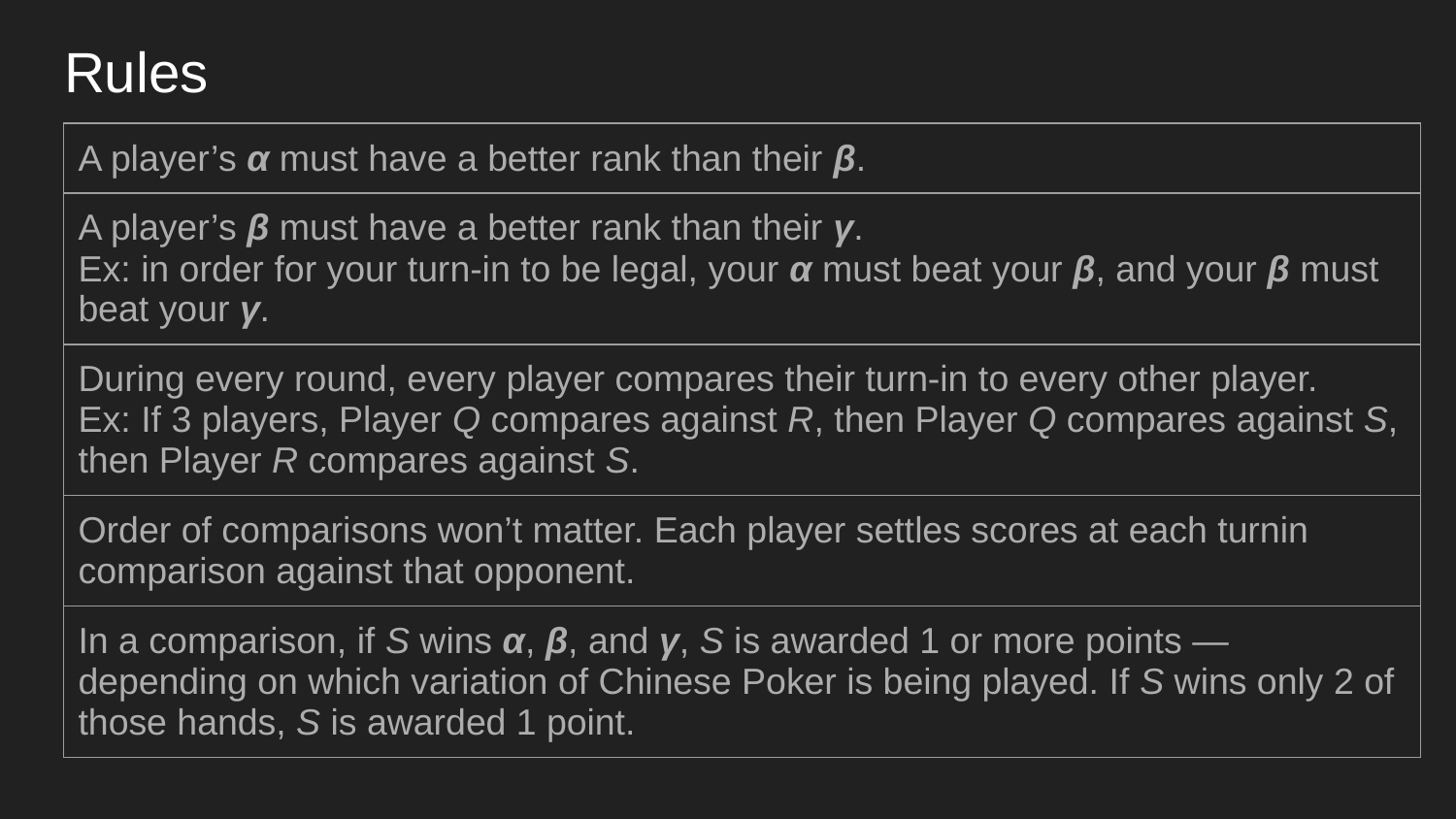

# Rules
| A player’s α must have a better rank than their β. |
| --- |
| A player’s β must have a better rank than their γ. Ex: in order for your turn-in to be legal, your α must beat your β, and your β must beat your γ. |
| During every round, every player compares their turn-in to every other player. Ex: If 3 players, Player Q compares against R, then Player Q compares against S, then Player R compares against S. |
| Order of comparisons won’t matter. Each player settles scores at each turnin comparison against that opponent. |
| In a comparison, if S wins α, β, and γ, S is awarded 1 or more points — depending on which variation of Chinese Poker is being played. If S wins only 2 of those hands, S is awarded 1 point. |